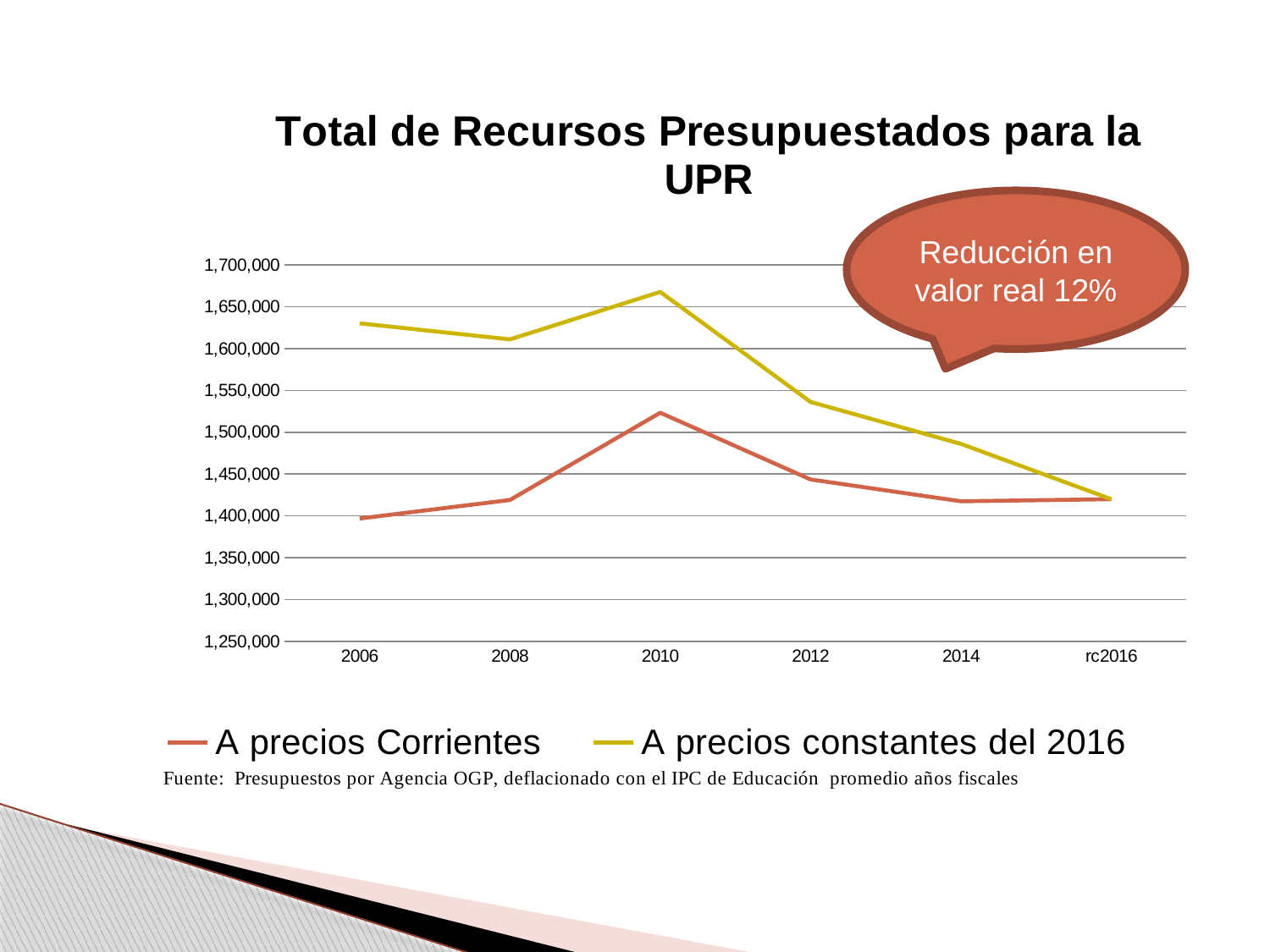

### Chart: Total de Recursos Presupuestados para la UPR

| Category |  |  |
|---|---|---|
| 2006 | 1396837.0 | 1630335.46864302 |
| 2008 | 1418975.0 | 1611144.3218645619 |
| 2010 | 1523385.0 | 1667945.6437650989 |
| 2012 | 1443643.0 | 1536321.3160493833 |
| 2014 | 1417416.0 | 1486198.9776827104 |
| rc2016 | 1419940.0 | 1419940.0 |
Reducción en valor real 12%